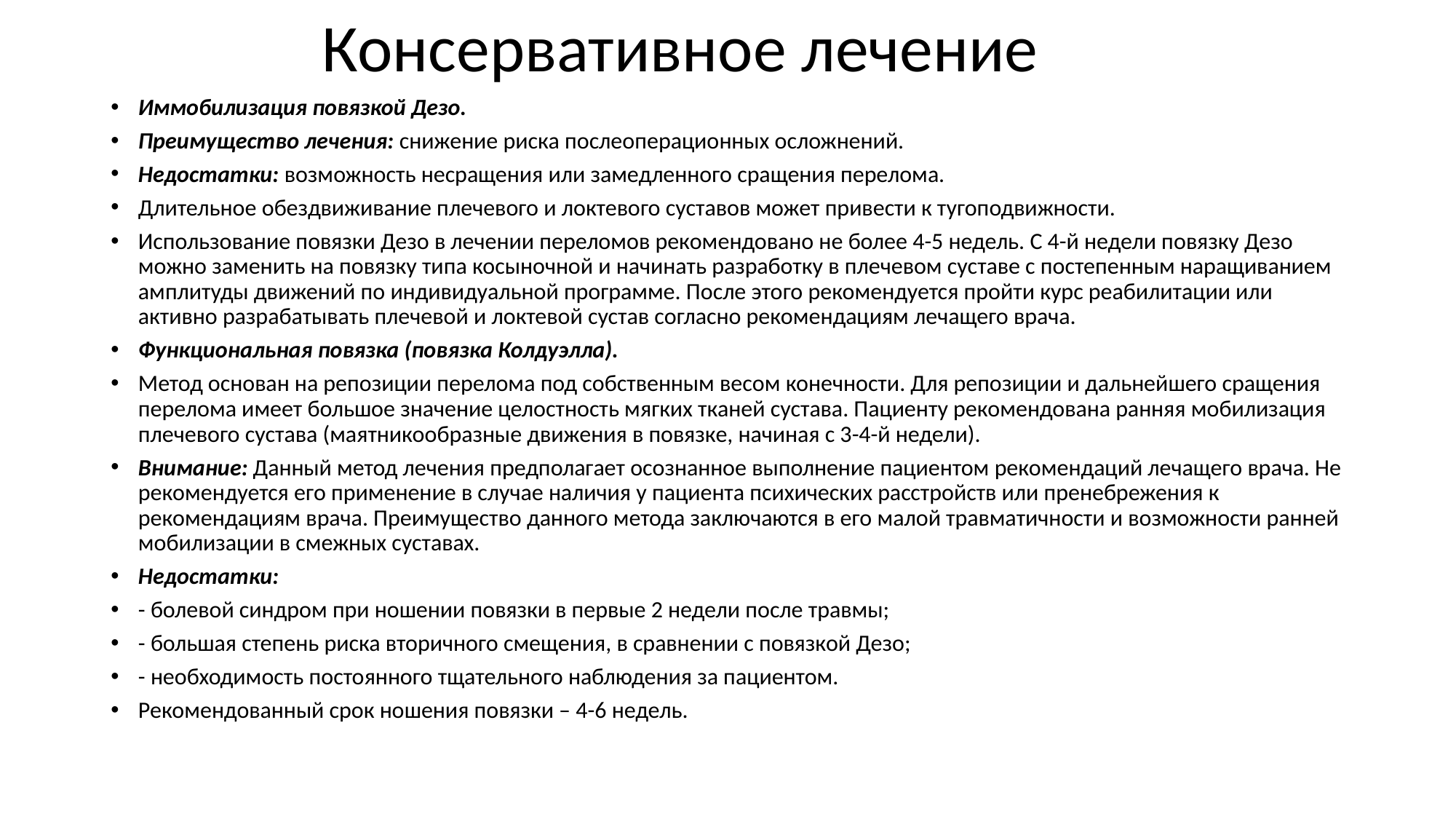

# Консервативное лечение
Иммобилизация повязкой Дезо.
Преимущество лечения: снижение риска послеоперационных осложнений.
Недостатки: возможность несращения или замедленного сращения перелома.
Длительное обездвиживание плечевого и локтевого суставов может привести к тугоподвижности.
Использование повязки Дезо в лечении переломов рекомендовано не более 4-5 недель. С 4-й недели повязку Дезо можно заменить на повязку типа косыночной и начинать разработку в плечевом суставе с постепенным наращиванием амплитуды движений по индивидуальной программе. После этого рекомендуется пройти курс реабилитации или активно разрабатывать плечевой и локтевой сустав согласно рекомендациям лечащего врача.
Функциональная повязка (повязка Колдуэлла).
Метод основан на репозиции перелома под собственным весом конечности. Для репозиции и дальнейшего сращения перелома имеет большое значение целостность мягких тканей сустава. Пациенту рекомендована ранняя мобилизация плечевого сустава (маятникообразные движения в повязке, начиная с 3-4-й недели).
Внимание: Данный метод лечения предполагает осознанное выполнение пациентом рекомендаций лечащего врача. Не рекомендуется его применение в случае наличия у пациента психических расстройств или пренебрежения к рекомендациям врача. Преимущество данного метода заключаются в его малой травматичности и возможности ранней мобилизации в смежных суставах.
Недостатки:
- болевой синдром при ношении повязки в первые 2 недели после травмы;
- большая степень риска вторичного смещения, в сравнении с повязкой Дезо;
- необходимость постоянного тщательного наблюдения за пациентом.
Рекомендованный срок ношения повязки – 4-6 недель.